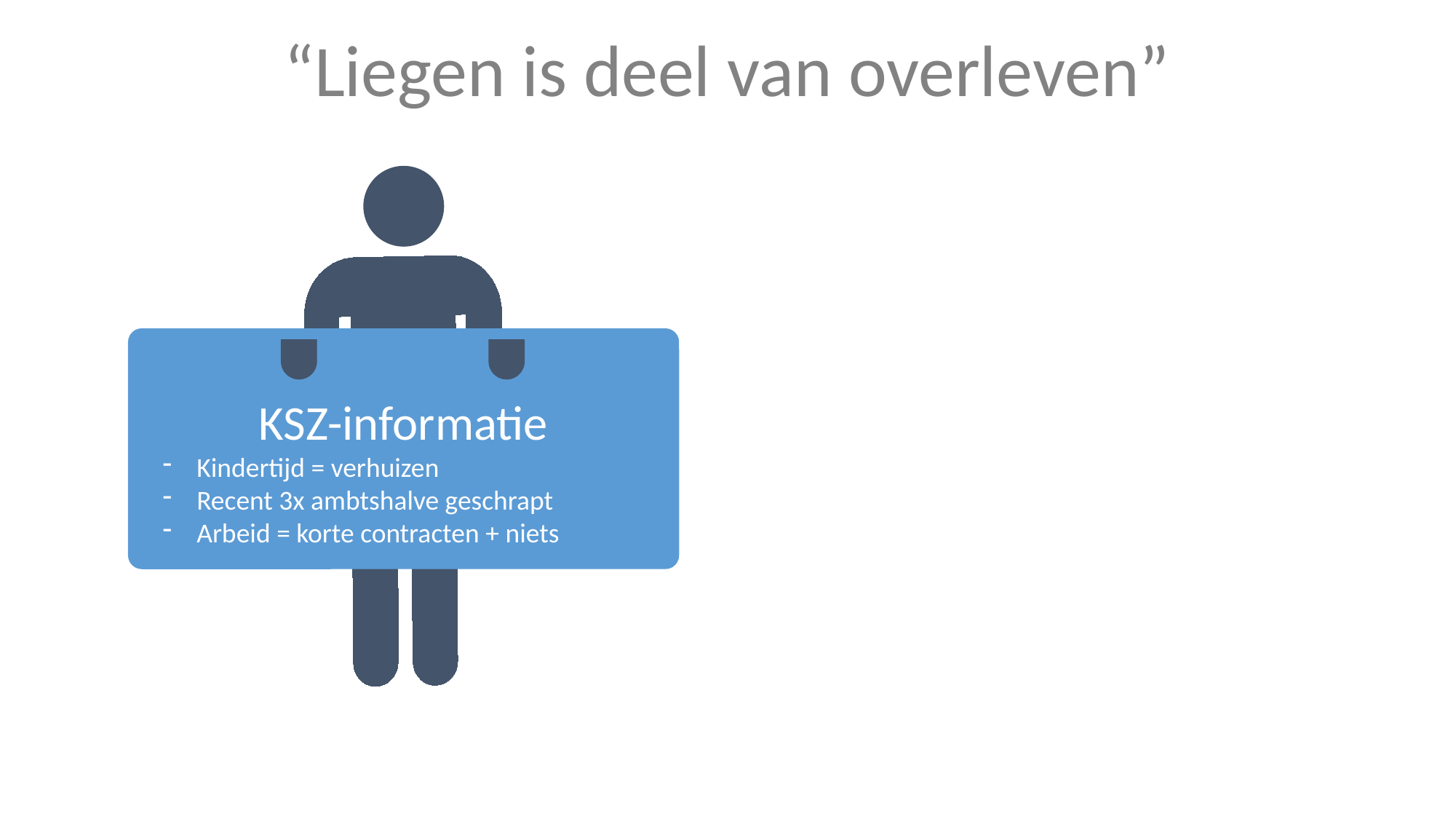

“Liegen is deel van overleven”

KSZ-informatie
Kindertijd = verhuizen
Recent 3x ambtshalve geschrapt
Arbeid = korte contracten + niets